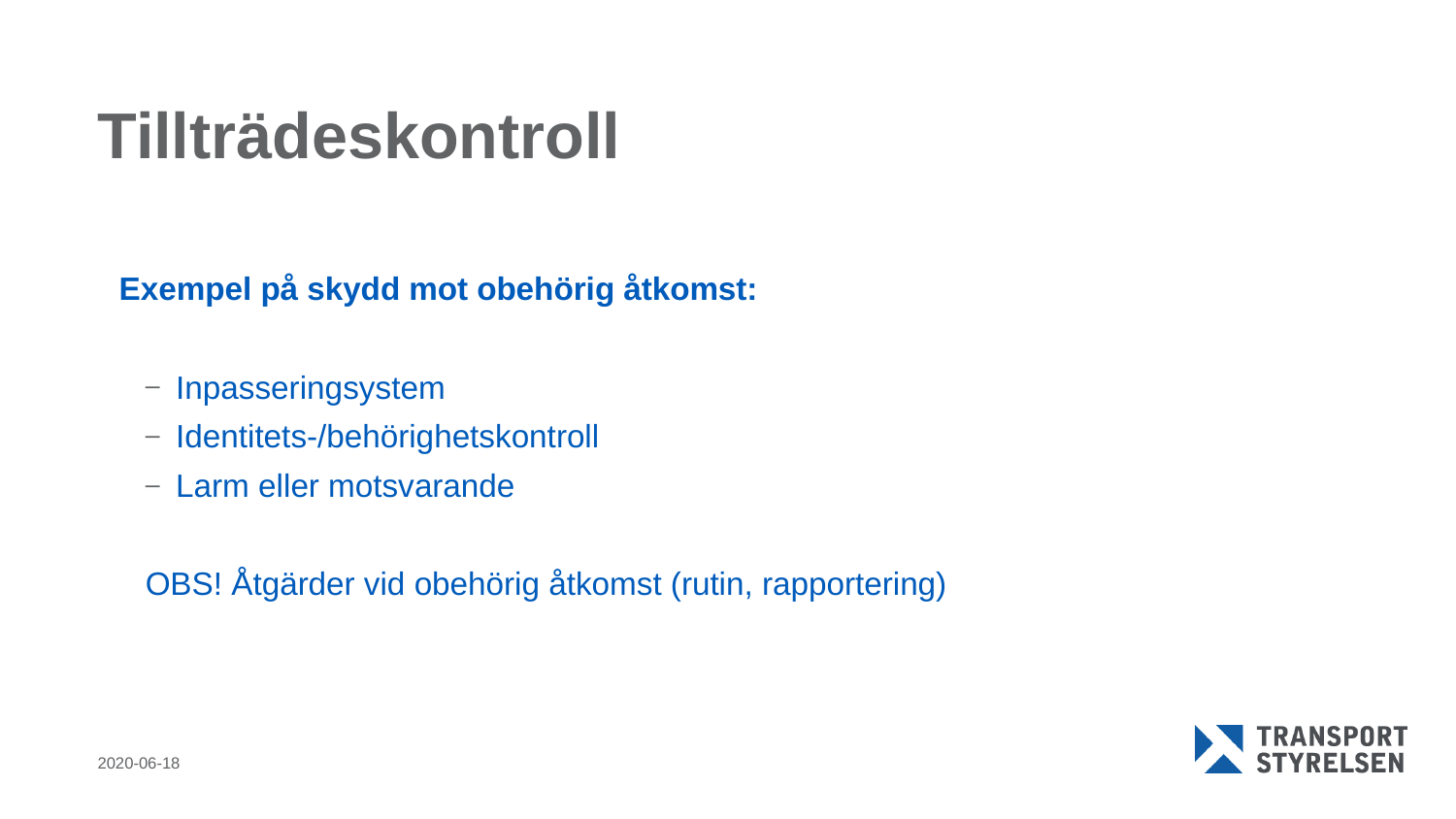

# Tillträdeskontroll

Exempel på skydd mot obehörig åtkomst:

 Inpasseringsystem
 Identitets-/behörighetskontroll
 Larm eller motsvarande

OBS! Åtgärder vid obehörig åtkomst (rutin, rapportering)
2020-06-18